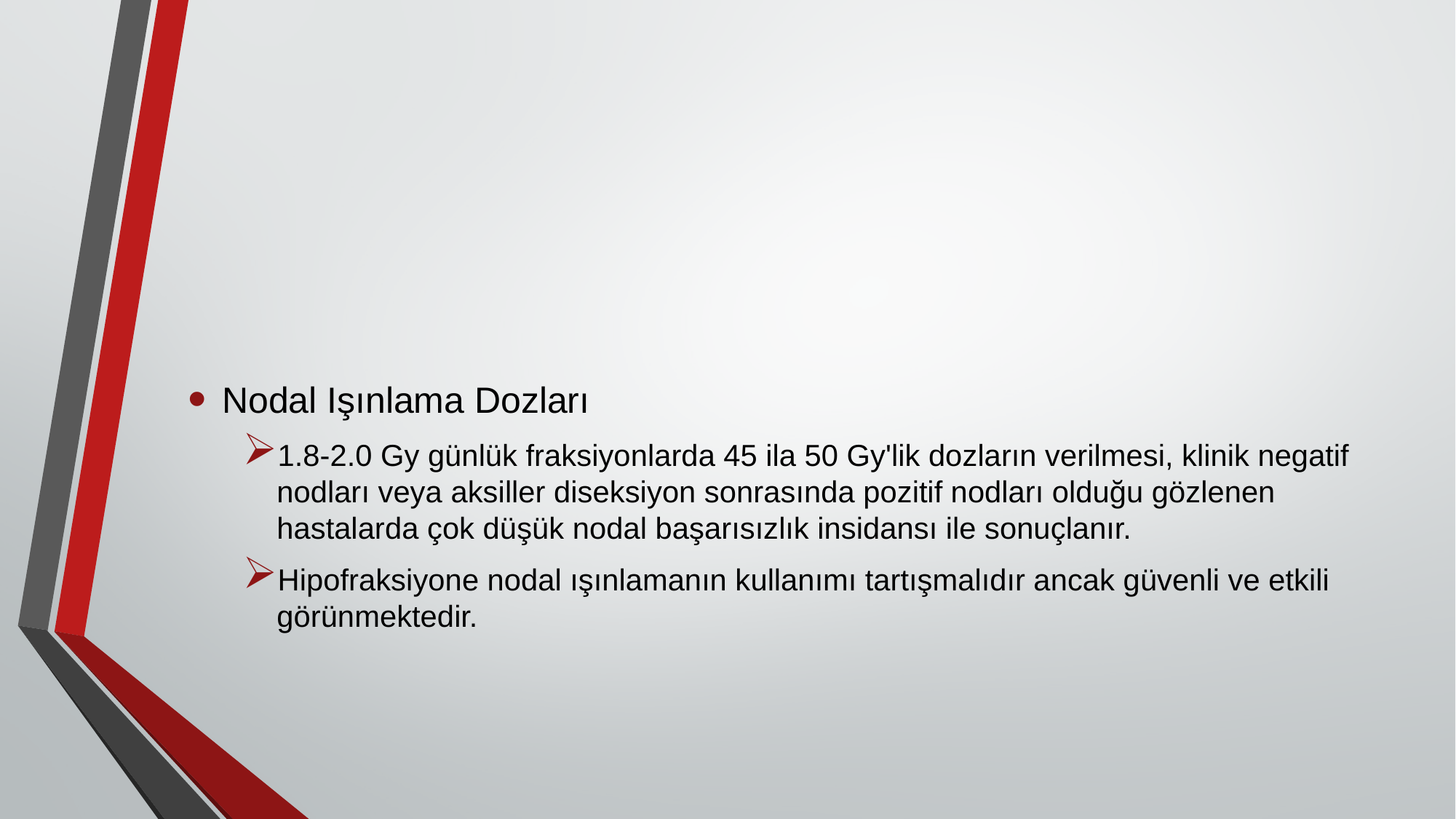

#
Nodal Işınlama Dozları
1.8-2.0 Gy günlük fraksiyonlarda 45 ila 50 Gy'lik dozların verilmesi, klinik negatif nodları veya aksiller diseksiyon sonrasında pozitif nodları olduğu gözlenen hastalarda çok düşük nodal başarısızlık insidansı ile sonuçlanır.
Hipofraksiyone nodal ışınlamanın kullanımı tartışmalıdır ancak güvenli ve etkili görünmektedir.